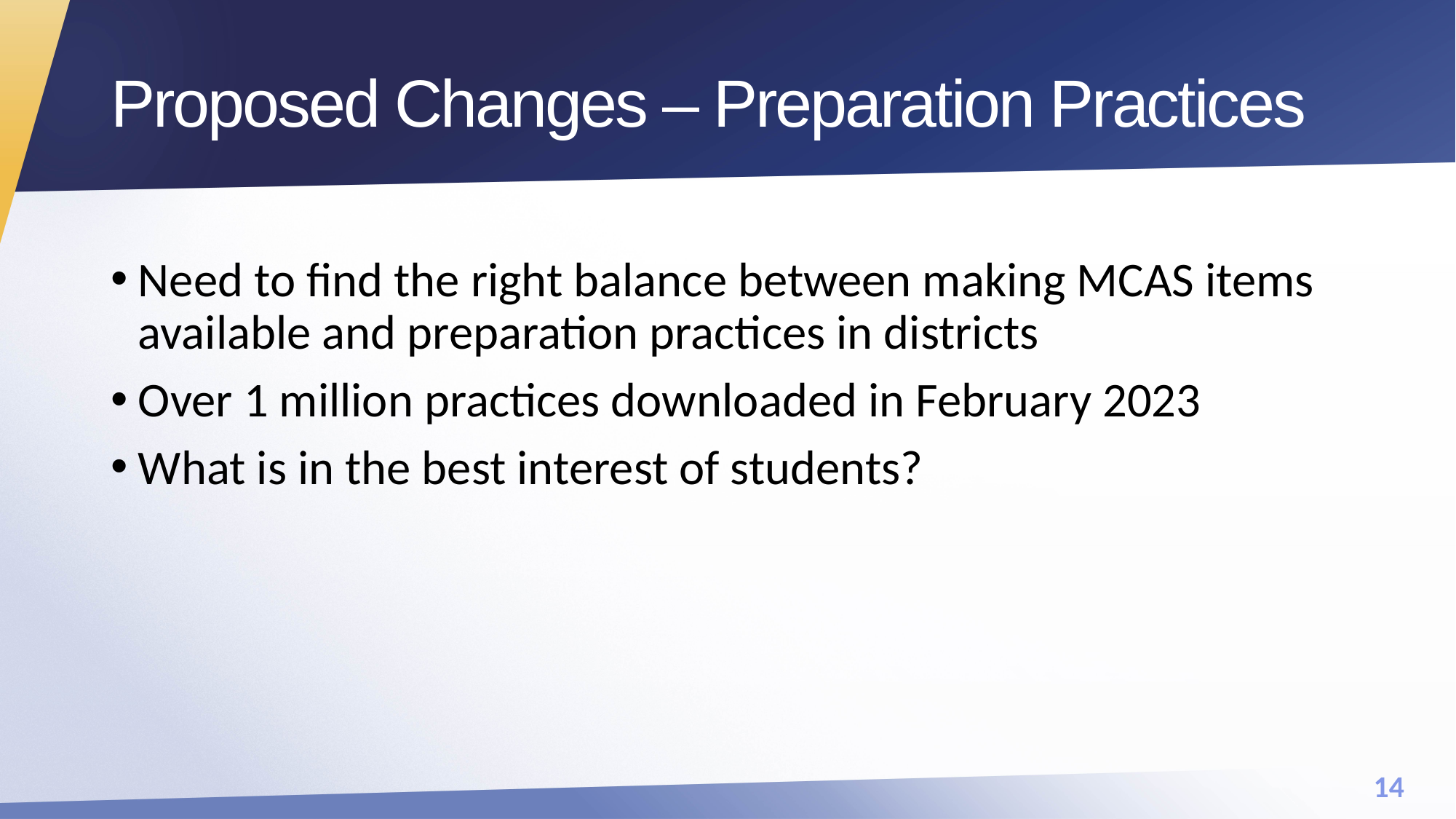

# Proposed Changes – Preparation Practices
Need to find the right balance between making MCAS items available and preparation practices in districts
Over 1 million practices downloaded in February 2023
What is in the best interest of students?